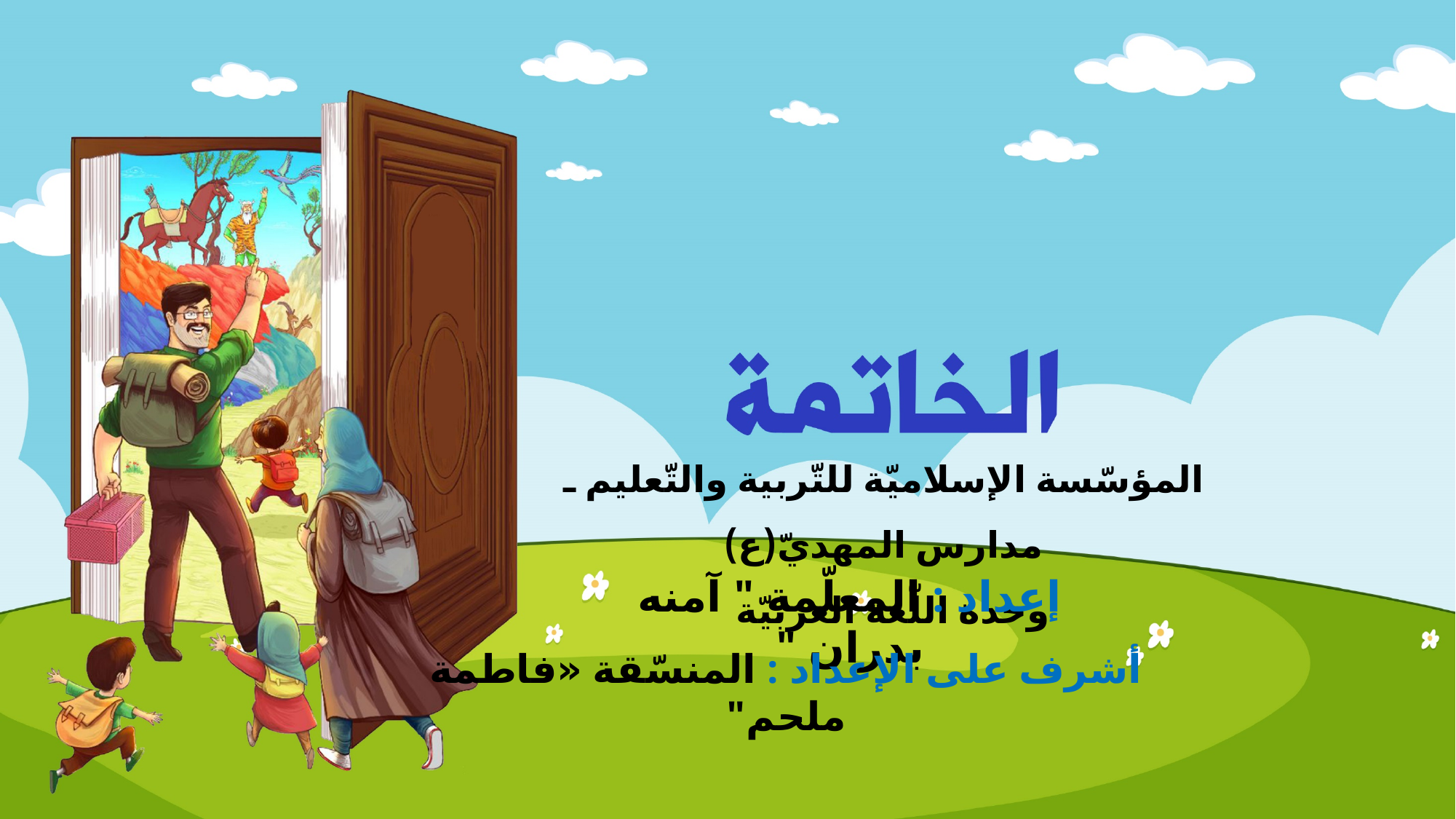

المؤسّسة الإسلاميّة للتّربية والتّعليم ـ مدارس المهديّ(ع)
وحدة اللّغة العربيّة
إعداد : المعلّمة " آمنه بدران "
أشرف على الإعداد : المنسّقة «فاطمة ملحم"